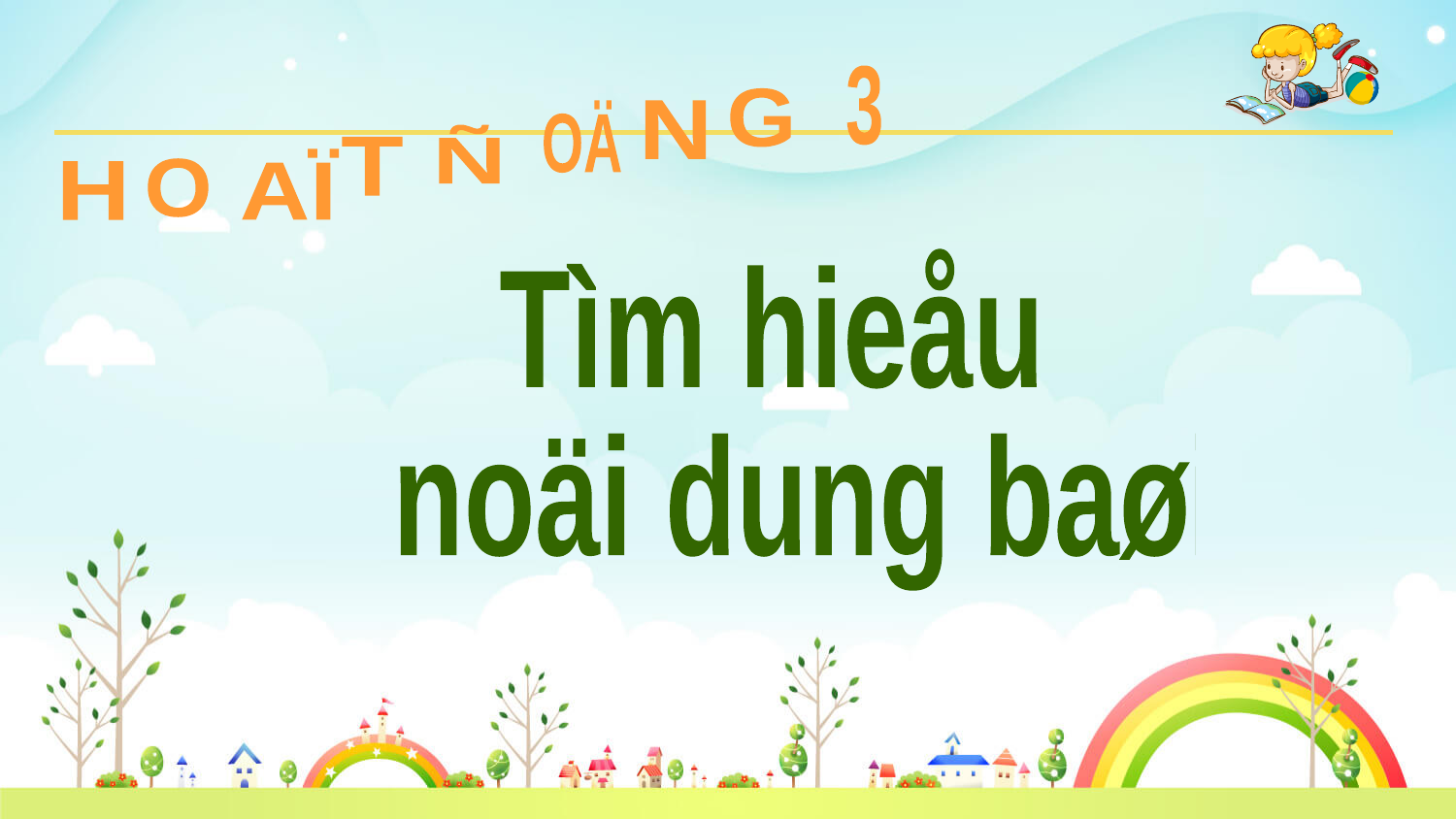

3
G
N
OÄ
Ñ
T
AÏ
O
H
Tìm hieåu
 noäi dung baøi